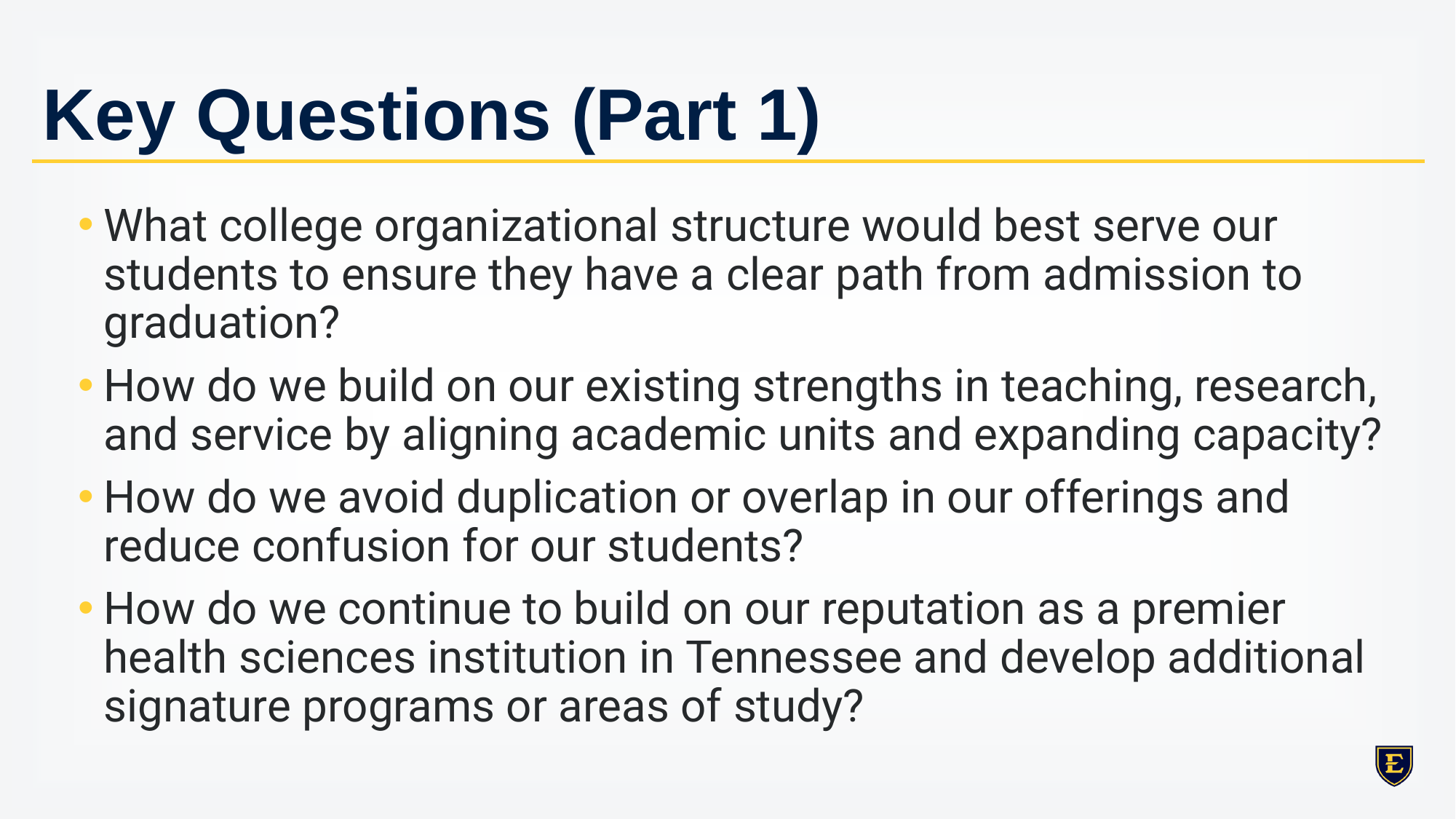

# Key Questions (Part 1)
What college organizational structure would best serve our students to ensure they have a clear path from admission to graduation?
How do we build on our existing strengths in teaching, research, and service by aligning academic units and expanding capacity?
How do we avoid duplication or overlap in our offerings and reduce confusion for our students?
How do we continue to build on our reputation as a premier health sciences institution in Tennessee and develop additional signature programs or areas of study?